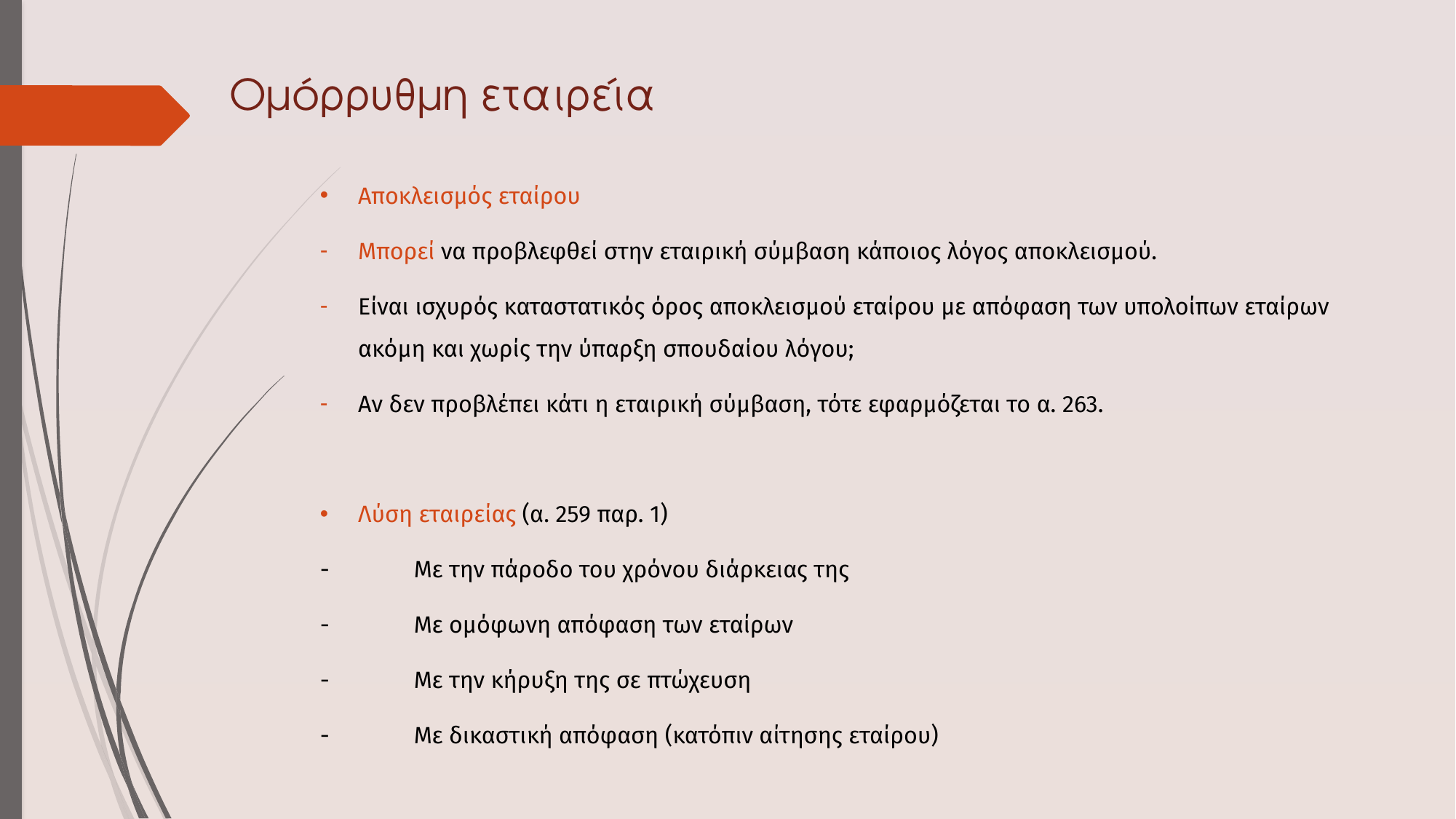

# Ομόρρυθμη εταιρεία
Αποκλεισμός εταίρου
Μπορεί να προβλεφθεί στην εταιρική σύμβαση κάποιος λόγος αποκλεισμού.
Είναι ισχυρός καταστατικός όρος αποκλεισμού εταίρου με απόφαση των υπολοίπων εταίρων ακόμη και χωρίς την ύπαρξη σπουδαίου λόγου;
Αν δεν προβλέπει κάτι η εταιρική σύμβαση, τότε εφαρμόζεται το α. 263.

Λύση εταιρείας (α. 259 παρ. 1)
-	Με την πάροδο του χρόνου διάρκειας της
-	Με ομόφωνη απόφαση των εταίρων
-	Με την κήρυξη της σε πτώχευση
-	Με δικαστική απόφαση (κατόπιν αίτησης εταίρου)